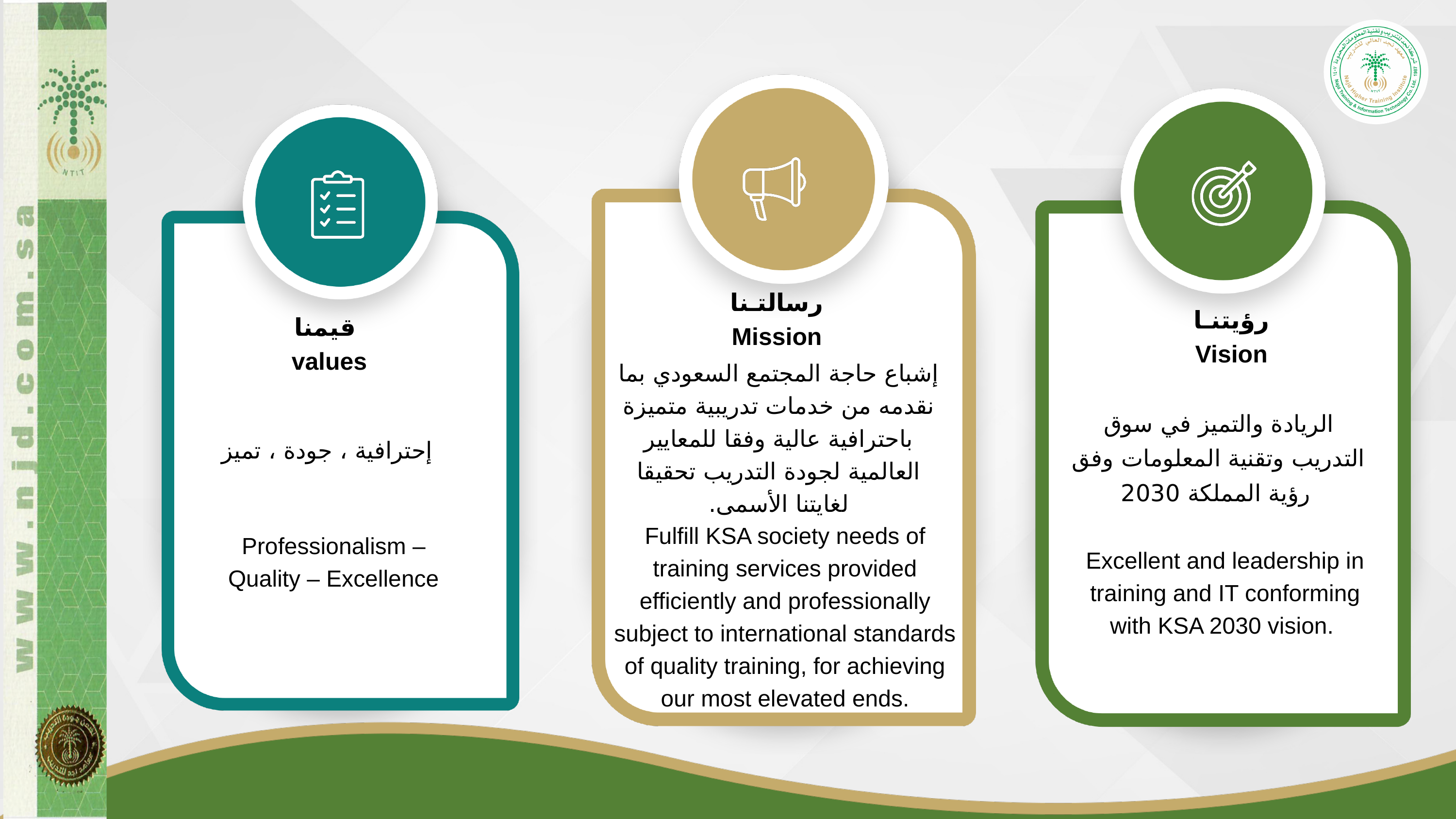

رسالتـنا
Mission
رؤيتنـا
Vision
قيمنا
values
إشباع حاجة المجتمع السعودي بما نقدمه من خدمات تدريبية متميزة باحترافية عالية وفقا للمعايير العالمية لجودة التدريب تحقيقا لغايتنا الأسمى.
الريادة والتميز في سوق التدريب وتقنية المعلومات وفق رؤية المملكة 2030
إحترافية ، جودة ، تميز
Fulfill KSA society needs of training services provided efficiently and professionally subject to international standards of quality training, for achieving our most elevated ends.
Professionalism – Quality – Excellence
Excellent and leadership in training and IT conforming with KSA 2030 vision.